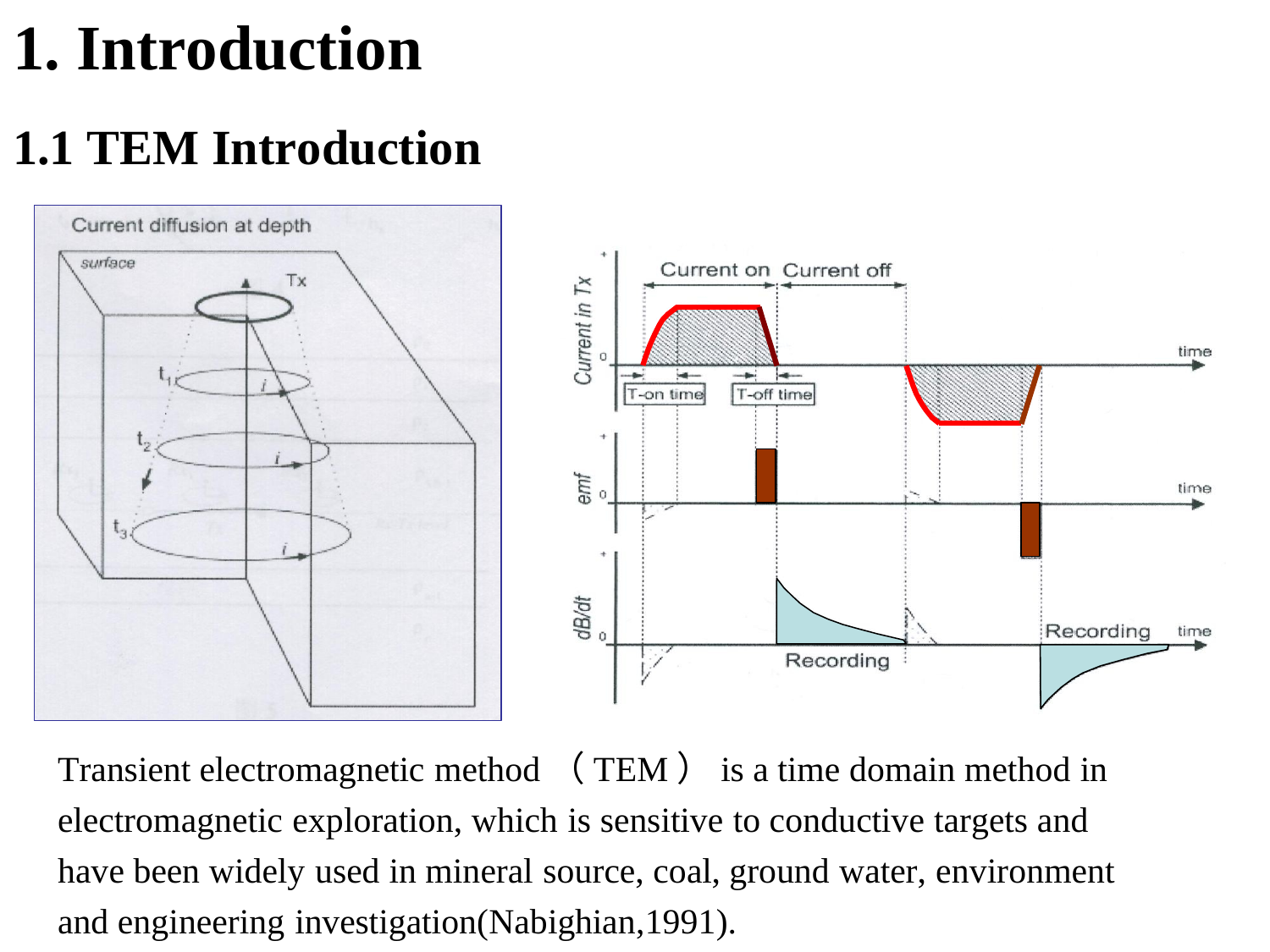

# 1. Introduction
1.1 TEM Introduction

Transient electromagnetic method（TEM）is a time domain method in electromagnetic exploration, which is sensitive to conductive targets and have been widely used in mineral source, coal, ground water, environment and engineering investigation(Nabighian,1991).